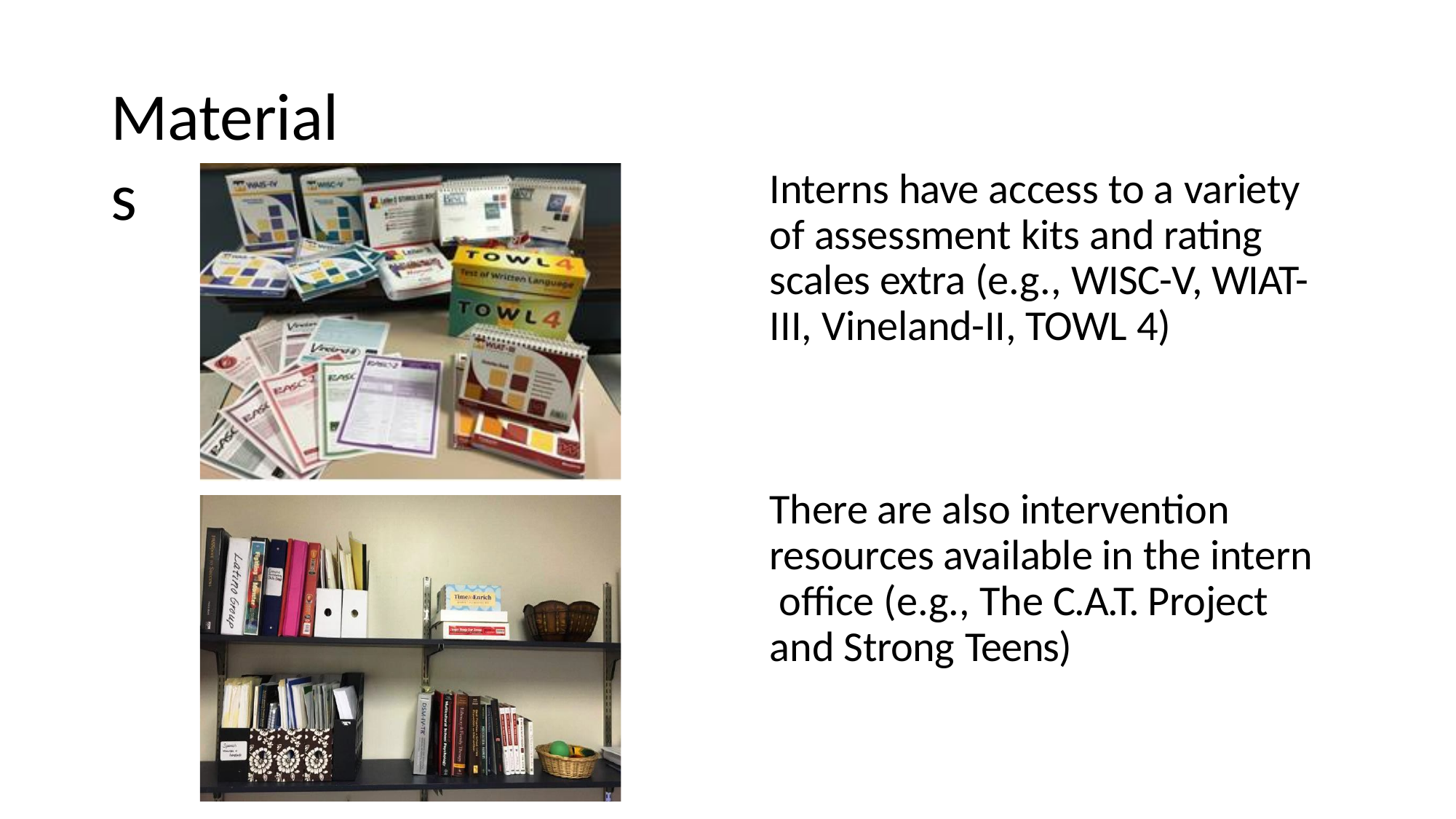

# Materials
Interns have access to a variety  of assessment kits and rating  scales extra (e.g., WISC-V, WIAT-  III, Vineland-II, TOWL 4)

There are also intervention  resources available in the intern  office (e.g., The C.A.T. Project  and Strong Teens)